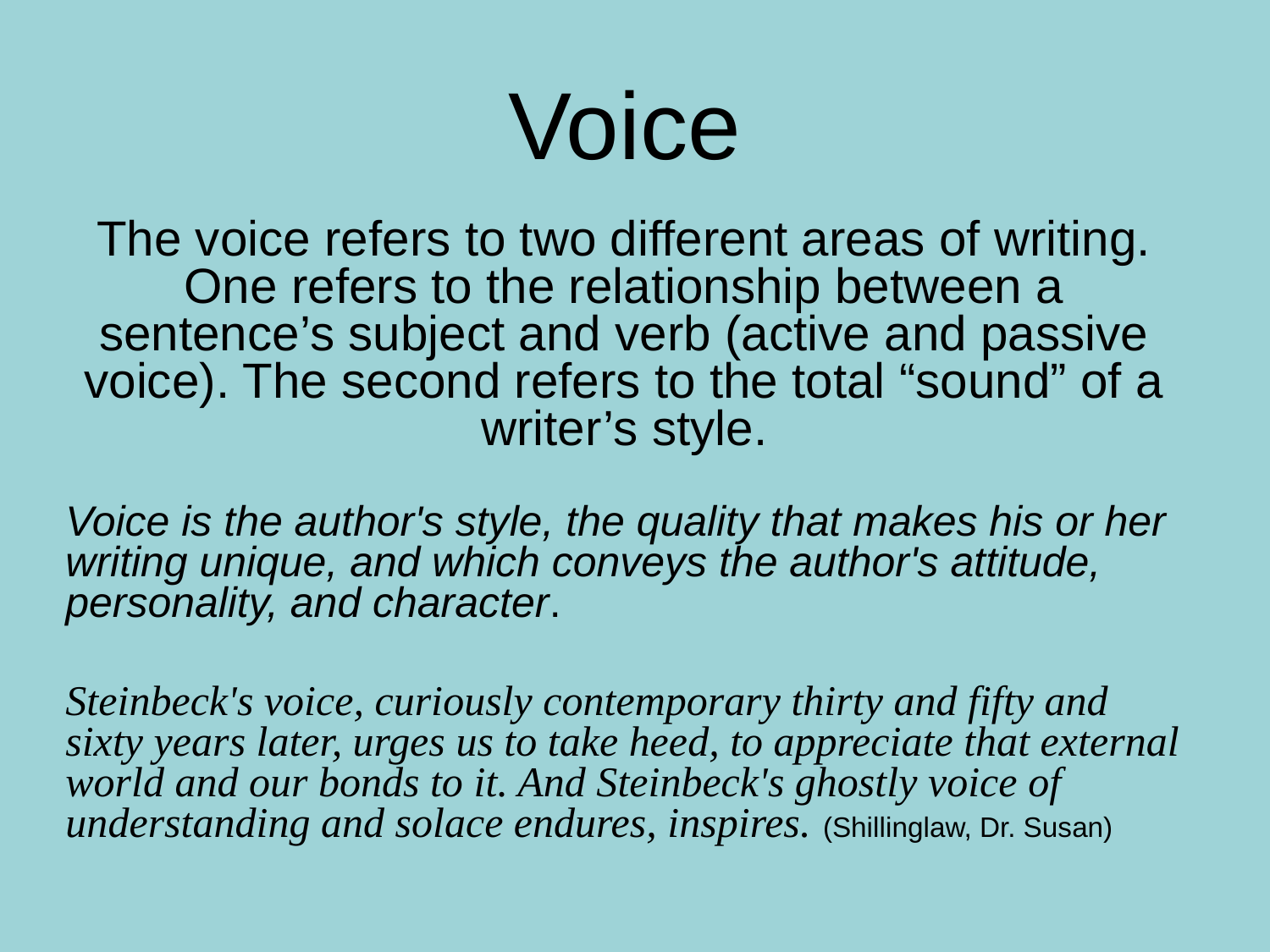

# Voice
The voice refers to two different areas of writing. One refers to the relationship between a sentence’s subject and verb (active and passive voice). The second refers to the total “sound” of a writer’s style.

Voice is the author's style, the quality that makes his or her writing unique, and which conveys the author's attitude, personality, and character.

Steinbeck's voice, curiously contemporary thirty and fifty and sixty years later, urges us to take heed, to appreciate that external world and our bonds to it. And Steinbeck's ghostly voice of understanding and solace endures, inspires. (Shillinglaw, Dr. Susan)